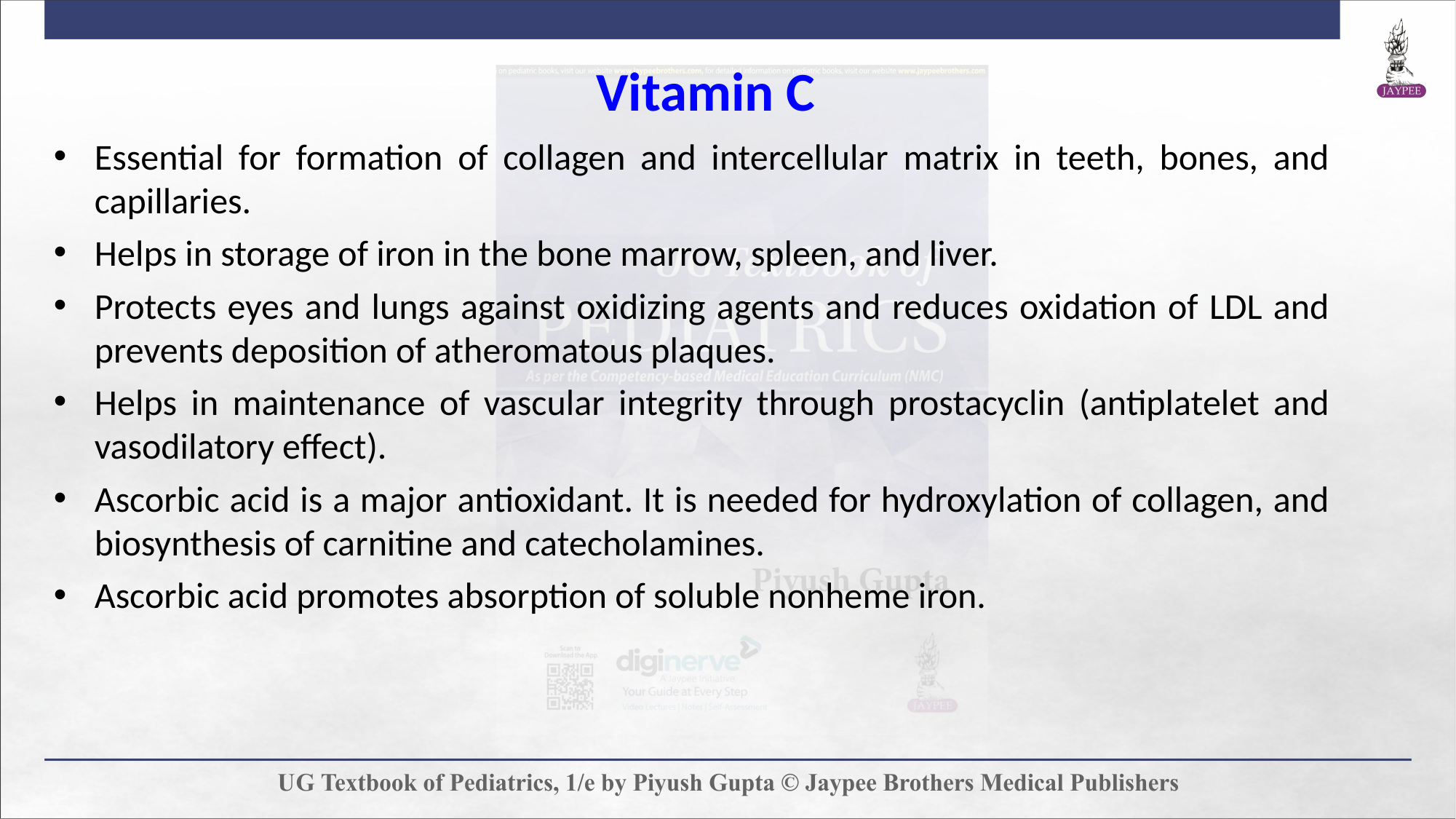

Vitamin C
Essential for formation of collagen and intercellular matrix in teeth, bones, and capillaries.
Helps in storage of iron in the bone marrow, spleen, and liver.
Protects eyes and lungs against oxidizing agents and reduces oxidation of LDL and prevents deposition of atheromatous plaques.
Helps in maintenance of vascular integrity through prostacyclin (antiplatelet and vasodilatory effect).
Ascorbic acid is a major antioxidant. It is needed for hydroxylation of collagen, and biosynthesis of carnitine and catecholamines.
Ascorbic acid promotes absorption of soluble nonheme iron.